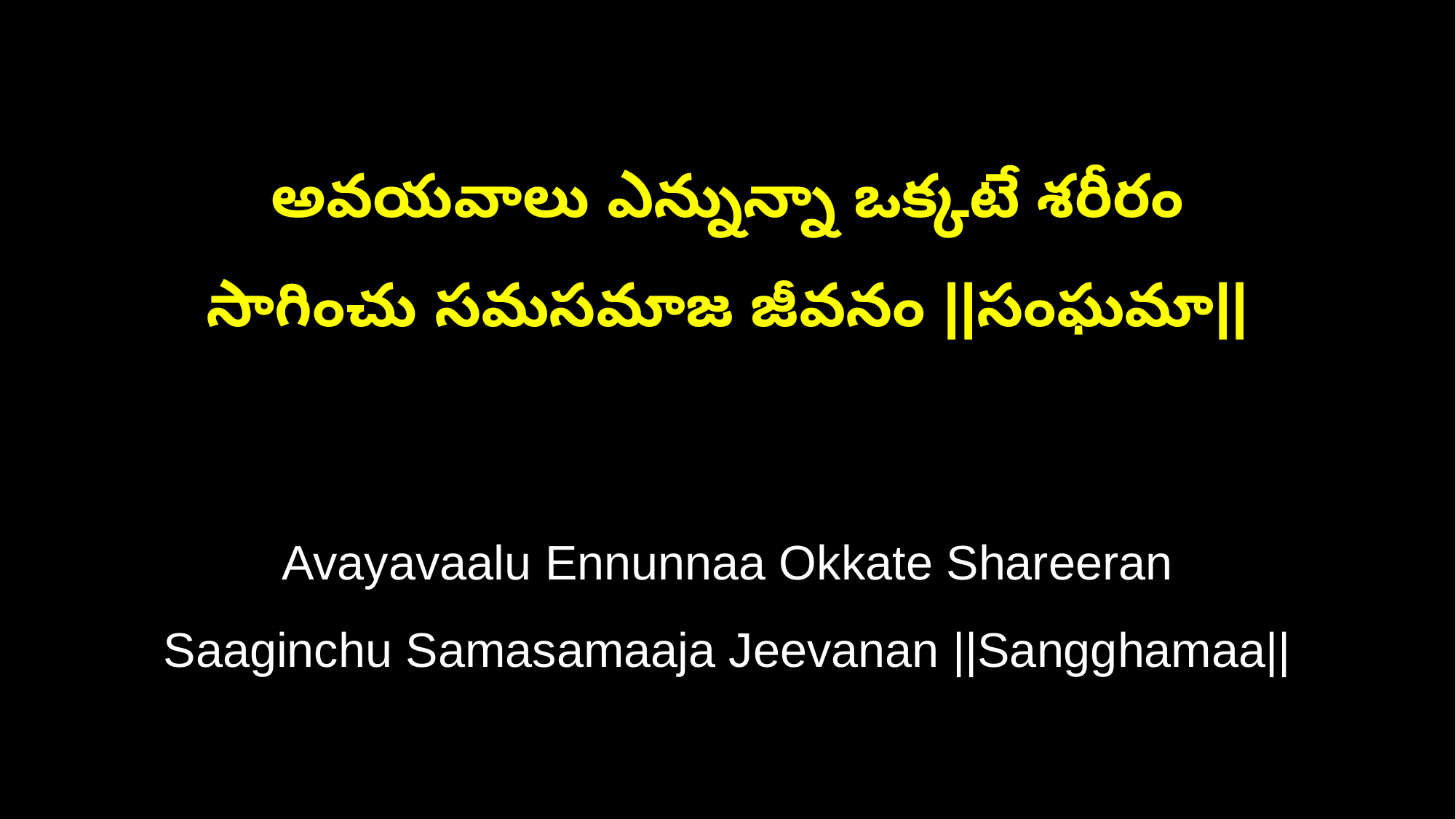

అవయవాలు ఎన్నున్నా ఒక్కటే శరీరం
సాగించు సమసమాజ జీవనం ||సంఘమా||
Avayavaalu Ennunnaa Okkate Shareeran
Saaginchu Samasamaaja Jeevanan ||Sangghamaa||